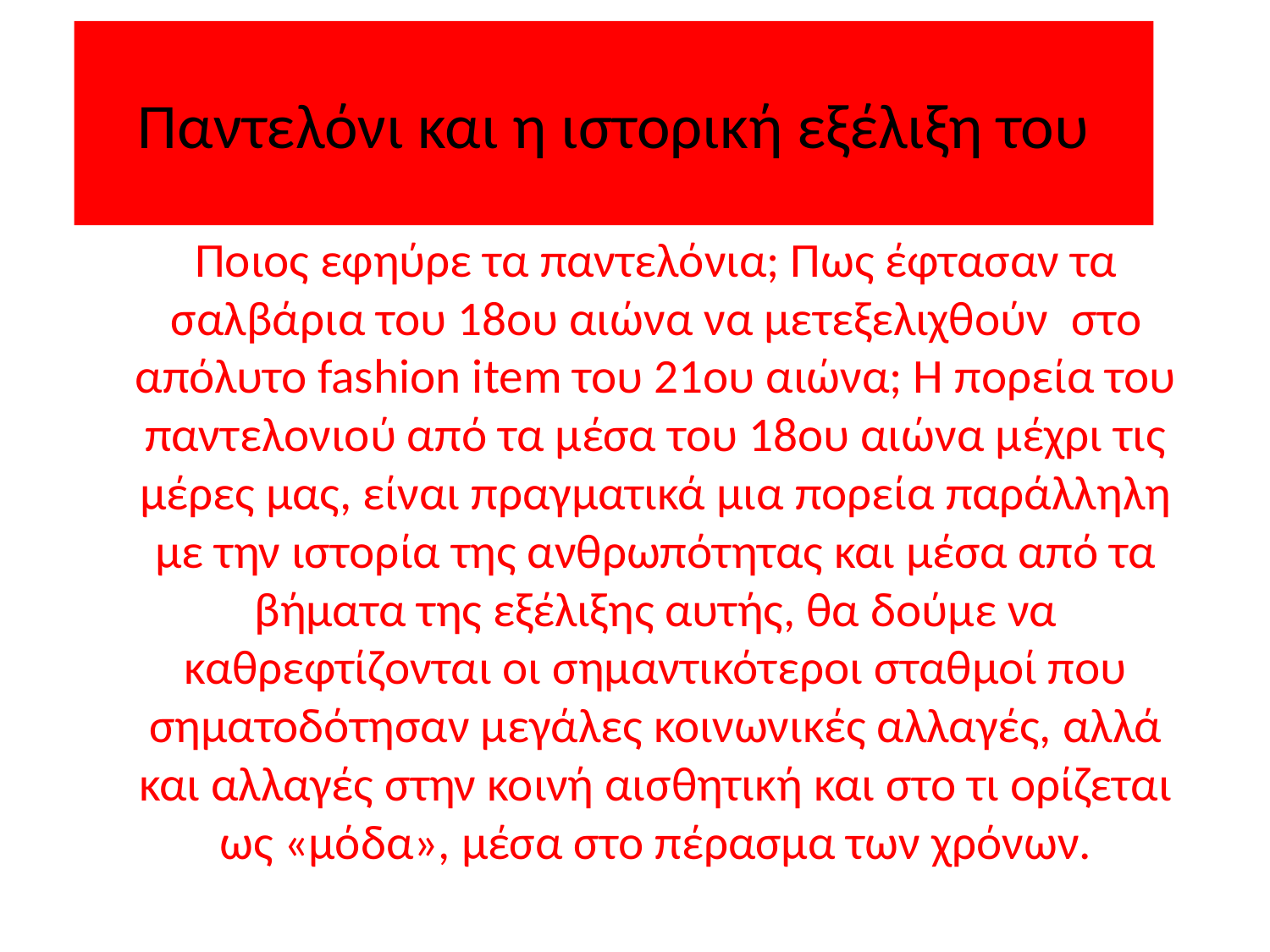

# Παντελόνι και η ιστορική εξέλιξη του
Ποιος εφηύρε τα παντελόνια; Πως έφτασαν τα σαλβάρια του 18ου αιώνα να μετεξελιχθούν  στο απόλυτο fashion item του 21ου αιώνα; Η πορεία του παντελονιού από τα μέσα του 18ου αιώνα μέχρι τις μέρες μας, είναι πραγματικά μια πορεία παράλληλη με την ιστορία της ανθρωπότητας και μέσα από τα βήματα της εξέλιξης αυτής, θα δούμε να καθρεφτίζονται οι σημαντικότεροι σταθμοί που σηματοδότησαν μεγάλες κοινωνικές αλλαγές, αλλά και αλλαγές στην κοινή αισθητική και στο τι ορίζεται ως «μόδα», μέσα στο πέρασμα των χρόνων.